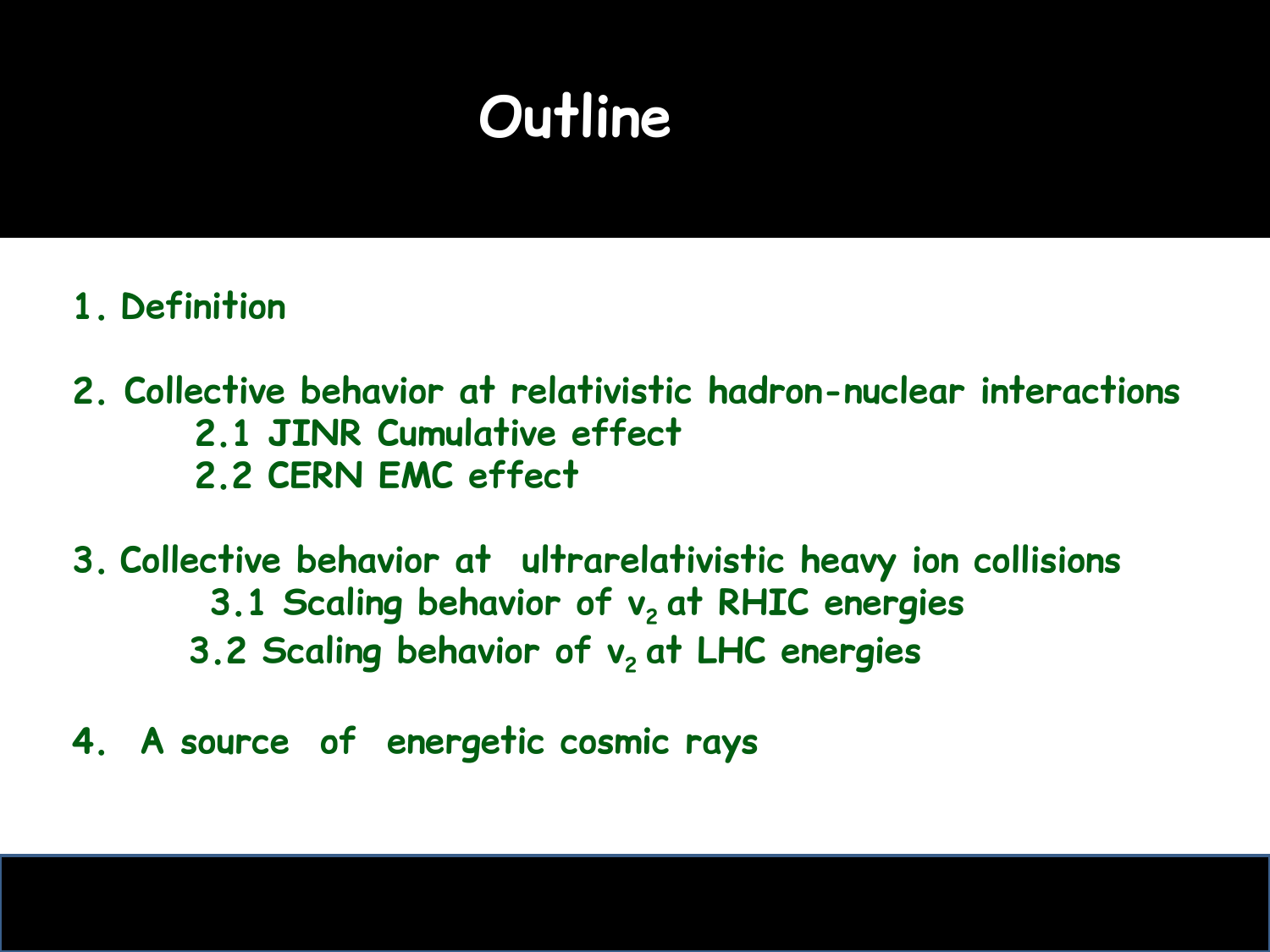

Outline

Definition

2. Collective behavior at relativistic hadron-nuclear interactions
        2.1 JINR Cumulative effect
        2.2 CERN EMC effect

Collective behavior at  ultrarelativistic heavy ion collisions
         3.1 Scaling behavior of v2 at RHIC energies
                      3.2 Scaling behavior of v2 at LHC energies

4.  A source  of  energetic cosmic rays

2